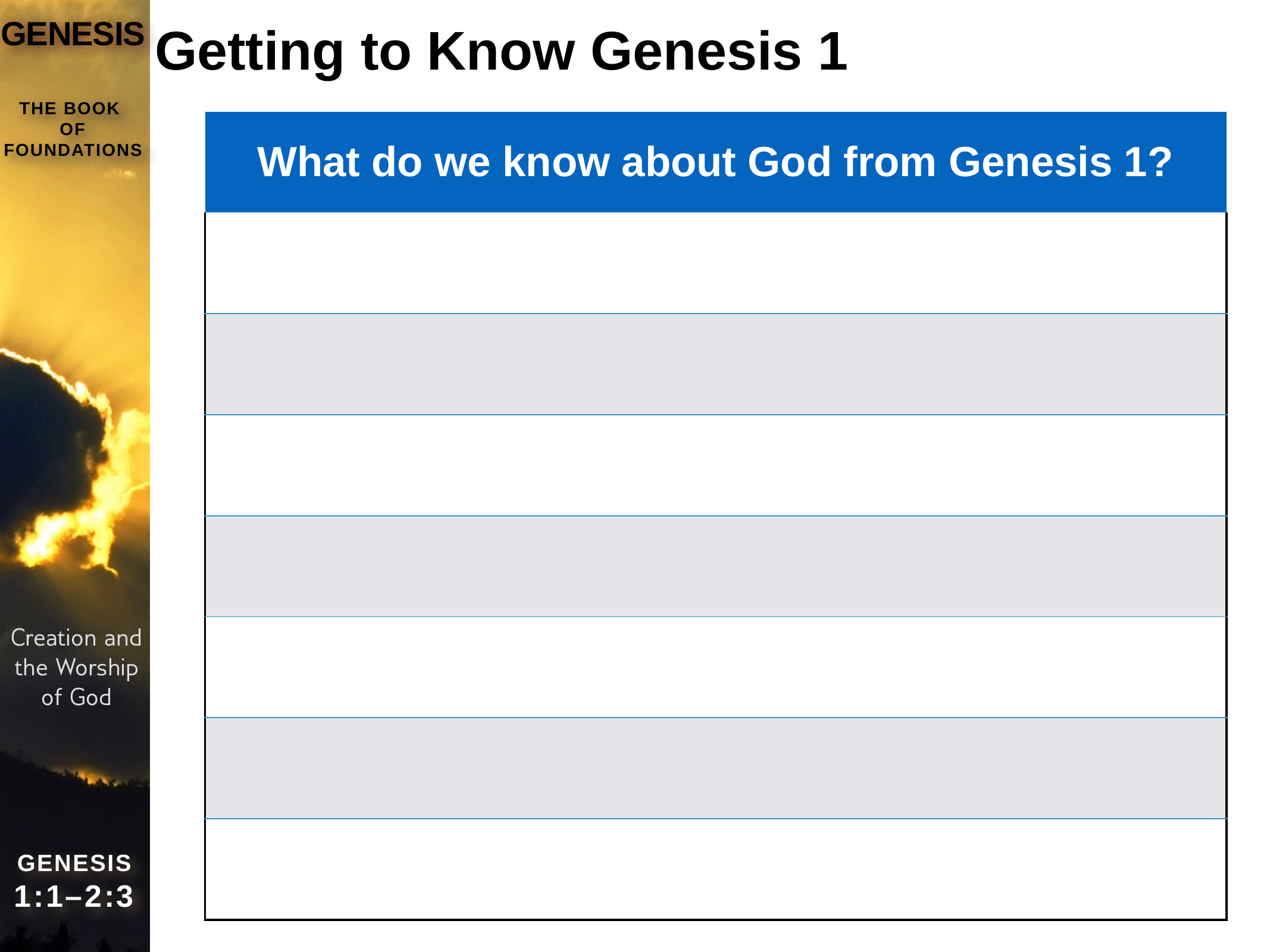

# Getting to Know Genesis 1
| What do we know about God from Genesis 1? |
| --- |
|  |
|  |
|  |
|  |
|  |
|  |
|  |